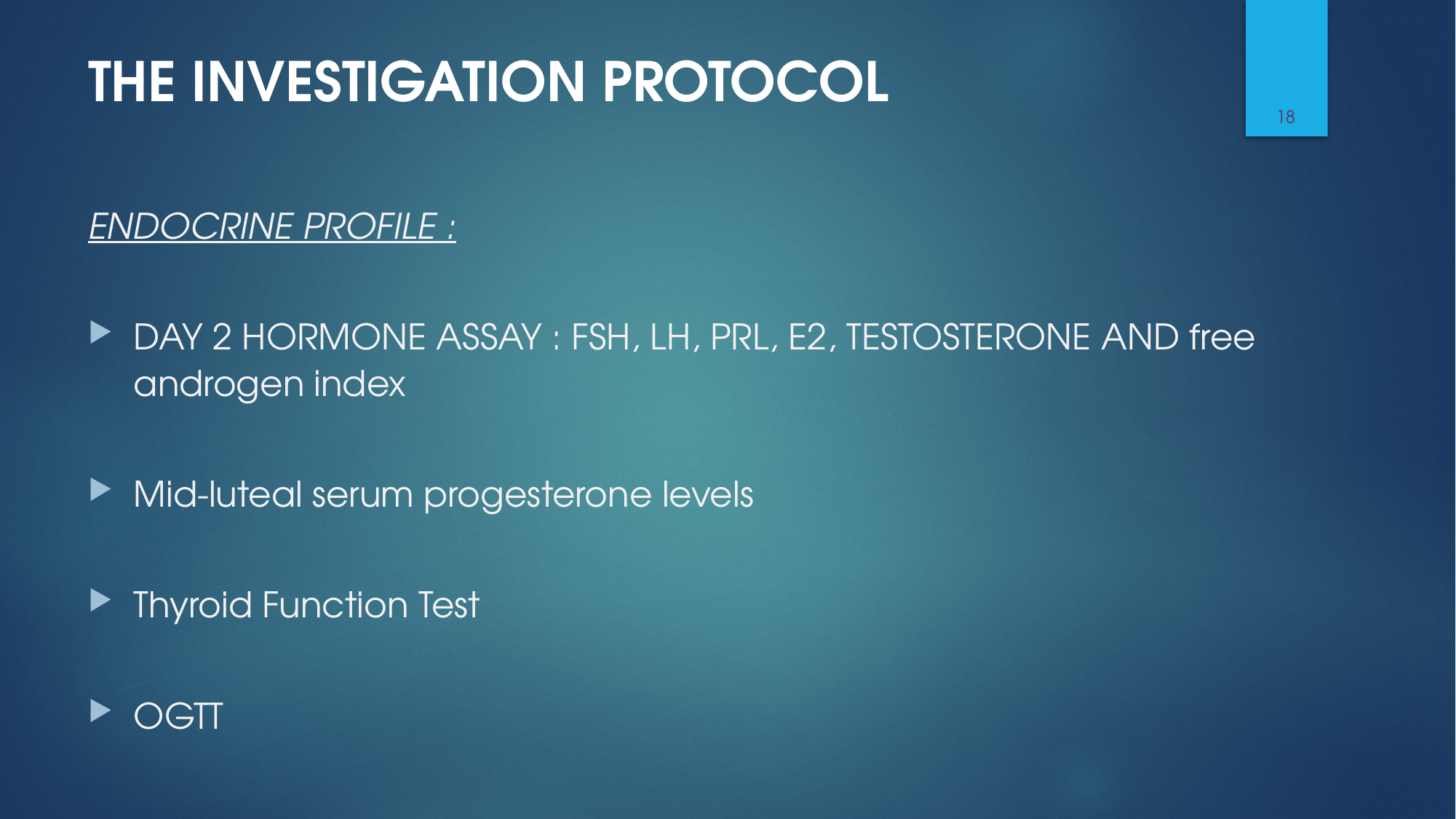

18
# THE INVESTIGATION PROTOCOL
ENDOCRINE PROFILE :

DAY 2 HORMONE ASSAY : FSH, LH, PRL, E2, TESTOSTERONE AND free androgen index

Mid-luteal serum progesterone levels

Thyroid Function Test

OGTT